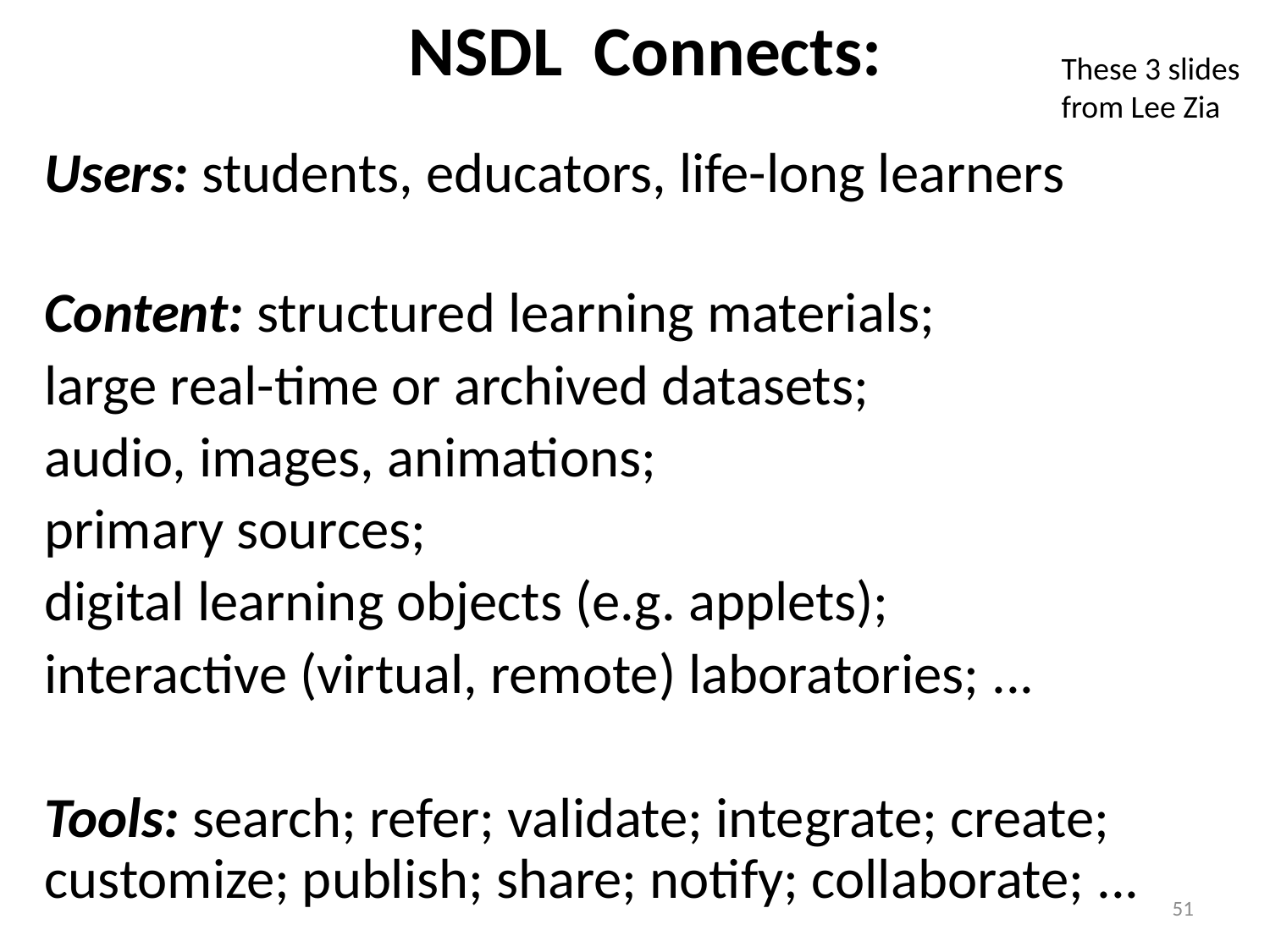

# NSDL  Connects:
These 3 slides
from Lee Zia
Users: students, educators, life-long learners
Content: structured learning materials;
large real-time or archived datasets;
audio, images, animations;
primary sources;
digital learning objects (e.g. applets);
interactive (virtual, remote) laboratories; ...

Tools: search; refer; validate; integrate; create; customize; publish; share; notify; collaborate; ...
51